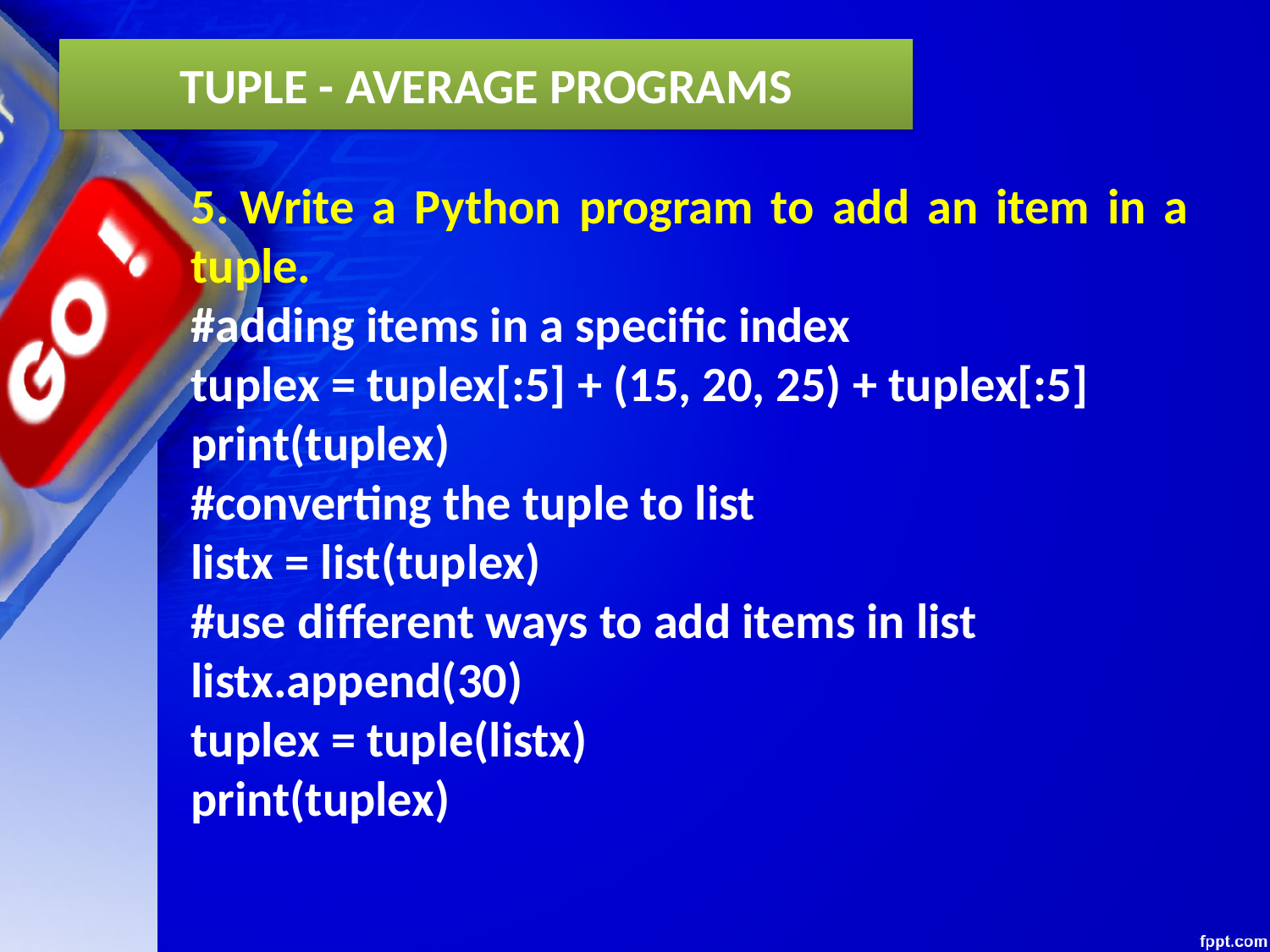

TUPLE - AVERAGE PROGRAMS
5. Write a Python program to add an item in a tuple.
#adding items in a specific index
tuplex = tuplex[:5] + (15, 20, 25) + tuplex[:5]
print(tuplex)
#converting the tuple to list
listx = list(tuplex)
#use different ways to add items in list
listx.append(30)
tuplex = tuple(listx)
print(tuplex)